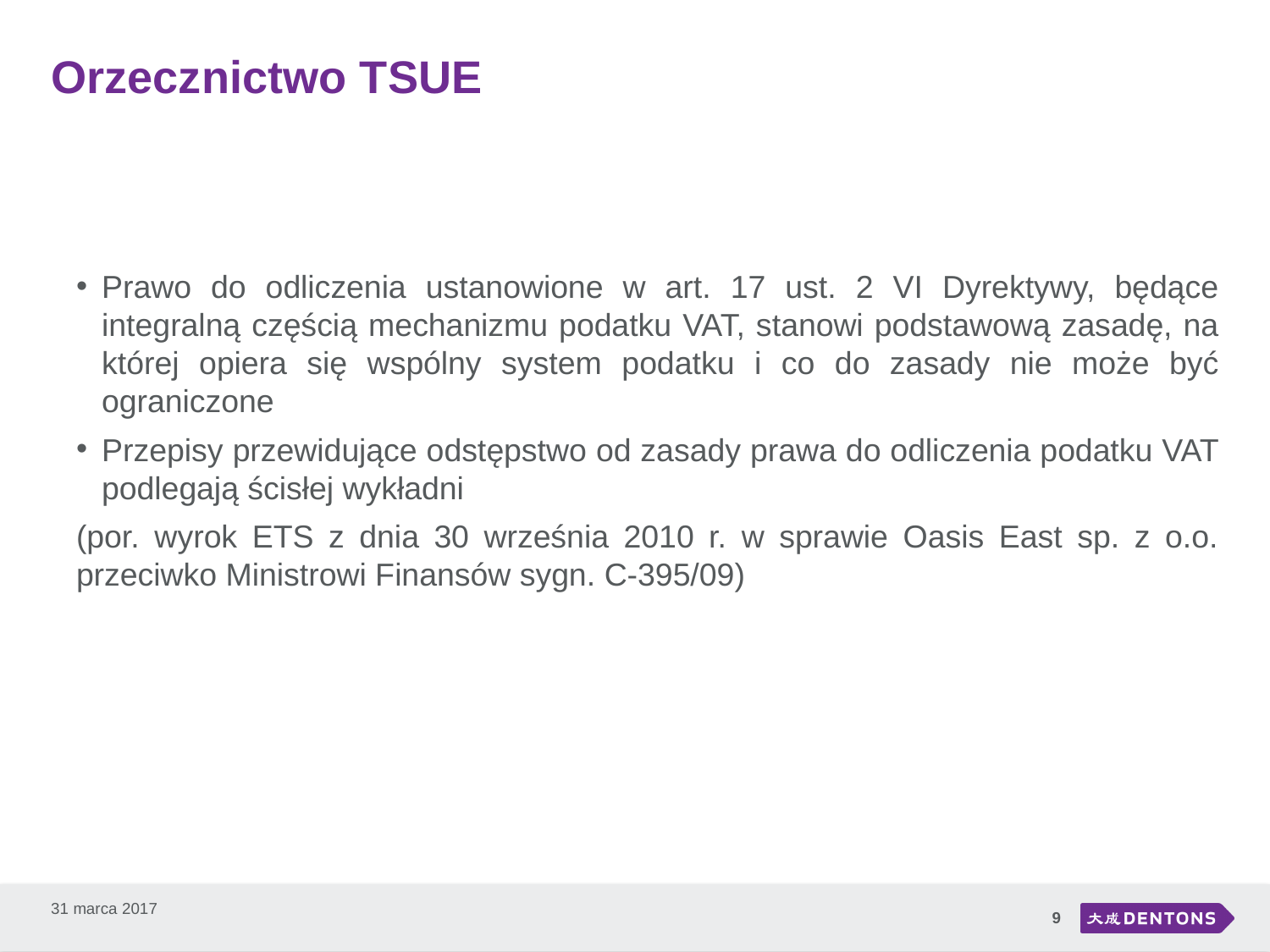

# Orzecznictwo TSUE

Prawo do odliczenia ustanowione w art. 17 ust. 2 VI Dyrektywy, będące integralną częścią mechanizmu podatku VAT, stanowi podstawową zasadę, na której opiera się wspólny system podatku i co do zasady nie może być ograniczone
Przepisy przewidujące odstępstwo od zasady prawa do odliczenia podatku VAT podlegają ścisłej wykładni
(por. wyrok ETS z dnia 30 września 2010 r. w sprawie Oasis East sp. z o.o. przeciwko Ministrowi Finansów sygn. C-395/09)

9
31 marca 2017